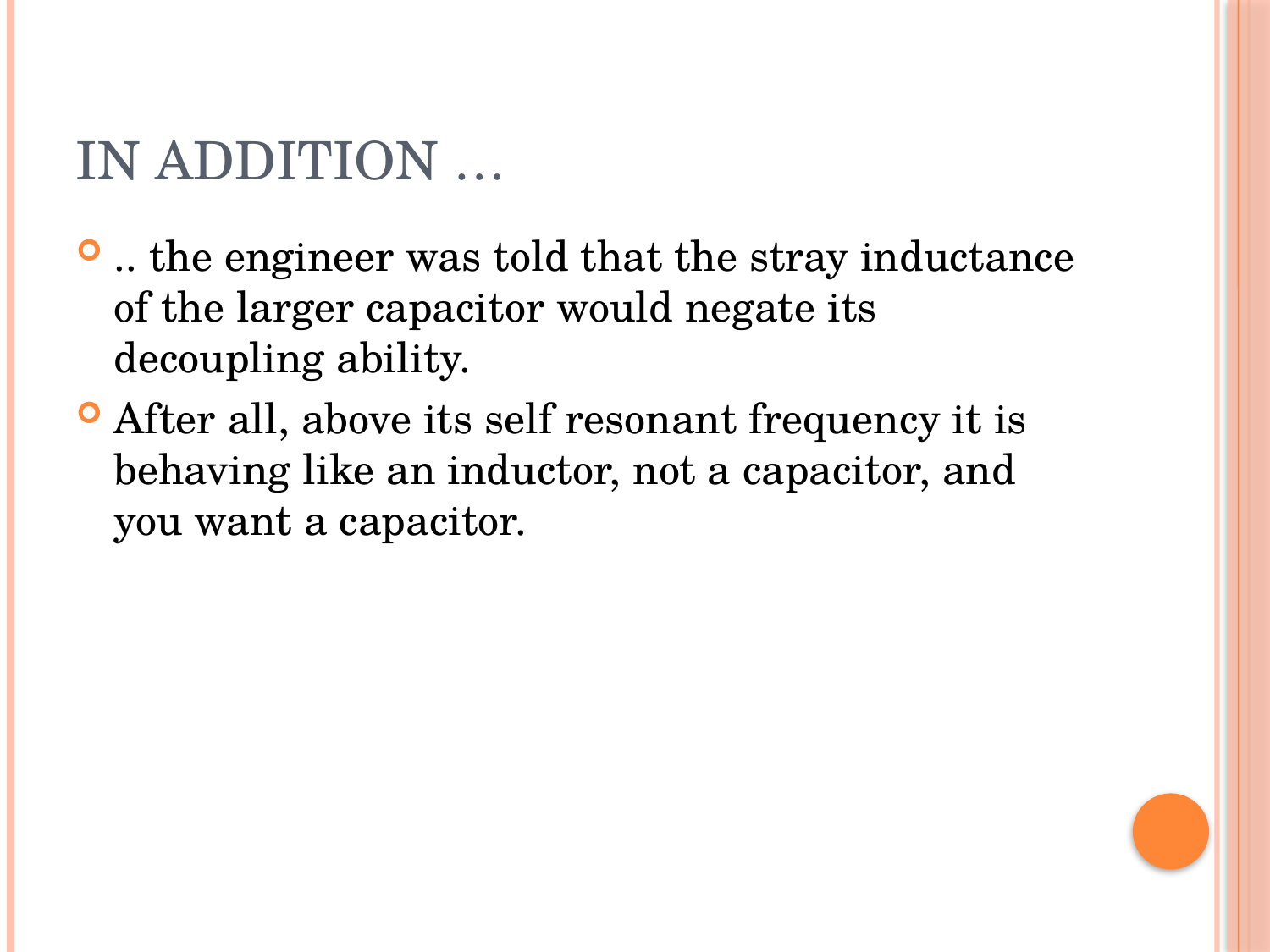

# In addition …
.. the engineer was told that the stray inductance of the larger capacitor would negate its decoupling ability.
After all, above its self resonant frequency it is behaving like an inductor, not a capacitor, and you want a capacitor.